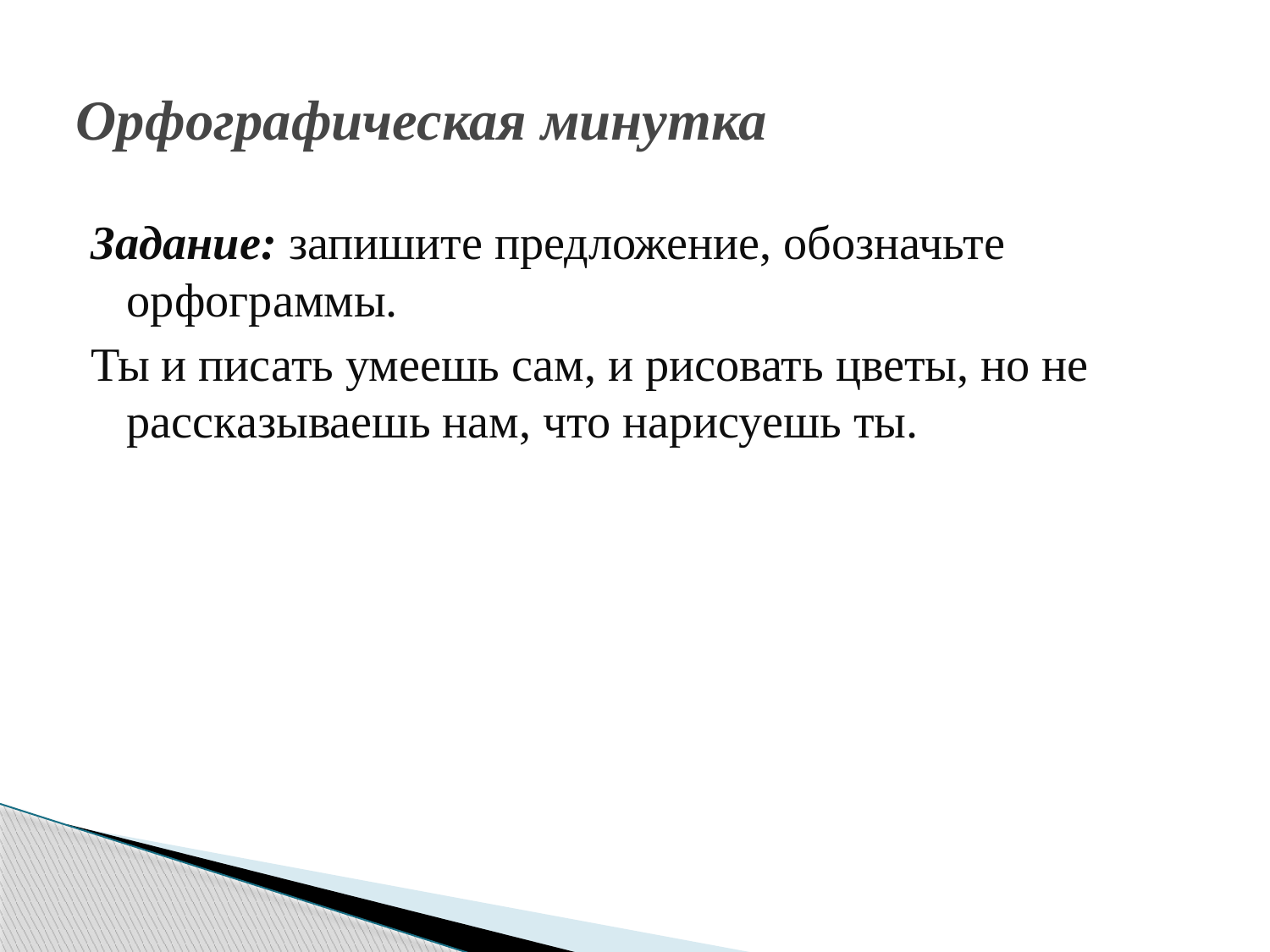

# Орфографическая минутка
Задание: запишите предложение, обозначьте орфограммы.
Ты и писать умеешь сам, и рисовать цветы, но не рассказываешь нам, что нарисуешь ты.